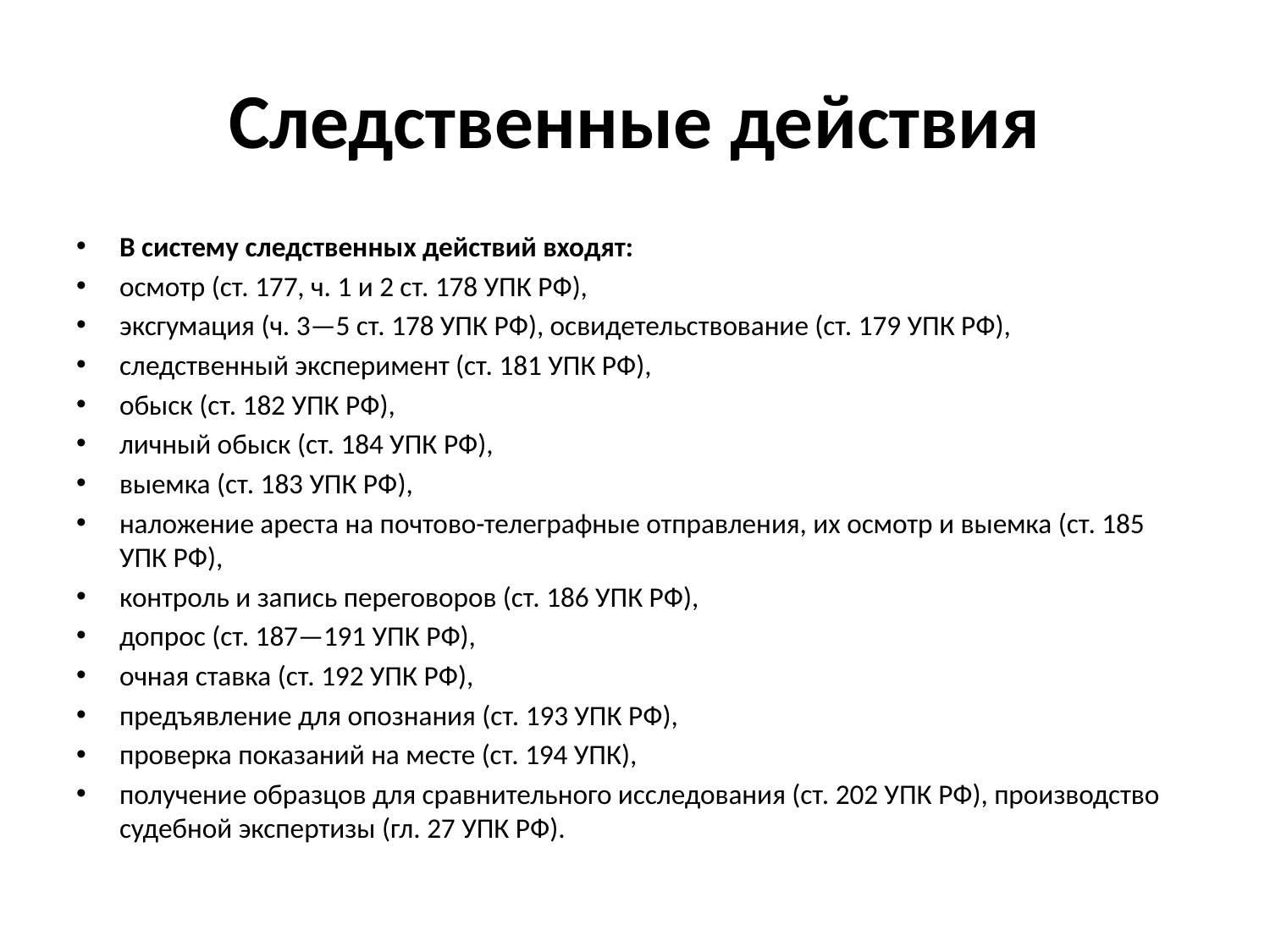

# Следственные действия
В систему следственных действий входят:
осмотр (ст. 177, ч. 1 и 2 ст. 178 УПК РФ),
эксгумация (ч. 3—5 ст. 178 УПК РФ), освидетельствование (ст. 179 УПК РФ),
следственный эксперимент (ст. 181 УПК РФ),
обыск (ст. 182 УПК РФ),
личный обыск (ст. 184 УПК РФ),
выемка (ст. 183 УПК РФ),
наложение ареста на почтово-телеграфные отправления, их осмотр и выемка (ст. 185 УПК РФ),
контроль и запись переговоров (ст. 186 УПК РФ),
допрос (ст. 187—191 УПК РФ),
очная ставка (ст. 192 УПК РФ),
предъявление для опознания (ст. 193 УПК РФ),
проверка показаний на месте (ст. 194 УПК),
получение образцов для сравнительного исследования (ст. 202 УПК РФ), производство судебной экспертизы (гл. 27 УПК РФ).